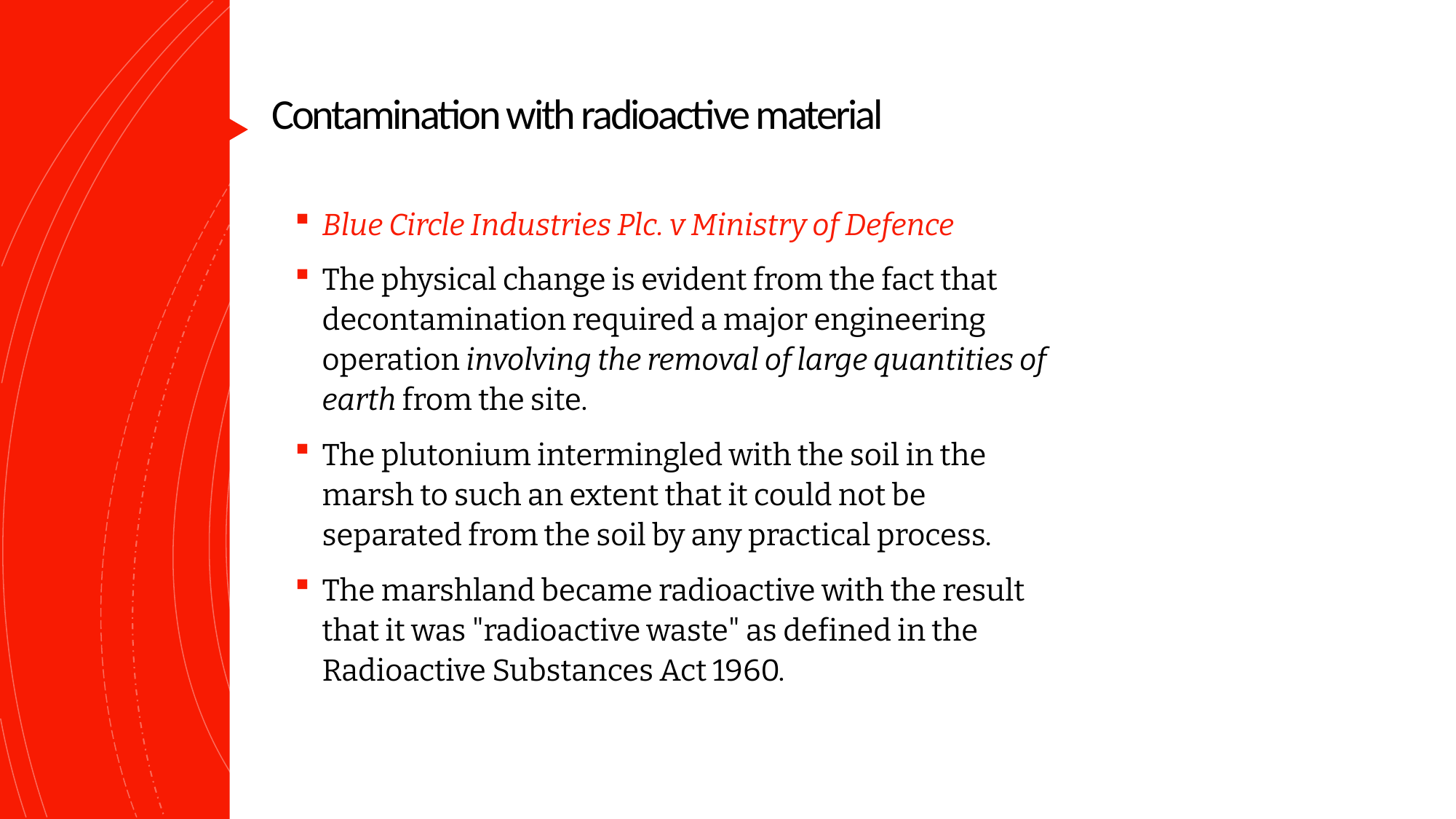

# Contamination with radioactive material

Blue Circle Industries Plc. v Ministry of Defence
The physical change is evident from the fact that decontamination required a major engineering operation involving the removal of large quantities of earth from the site.
The plutonium intermingled with the soil in the marsh to such an extent that it could not be separated from the soil by any practical process.
The marshland became radioactive with the result that it was "radioactive waste" as defined in the Radioactive Substances Act 1960.